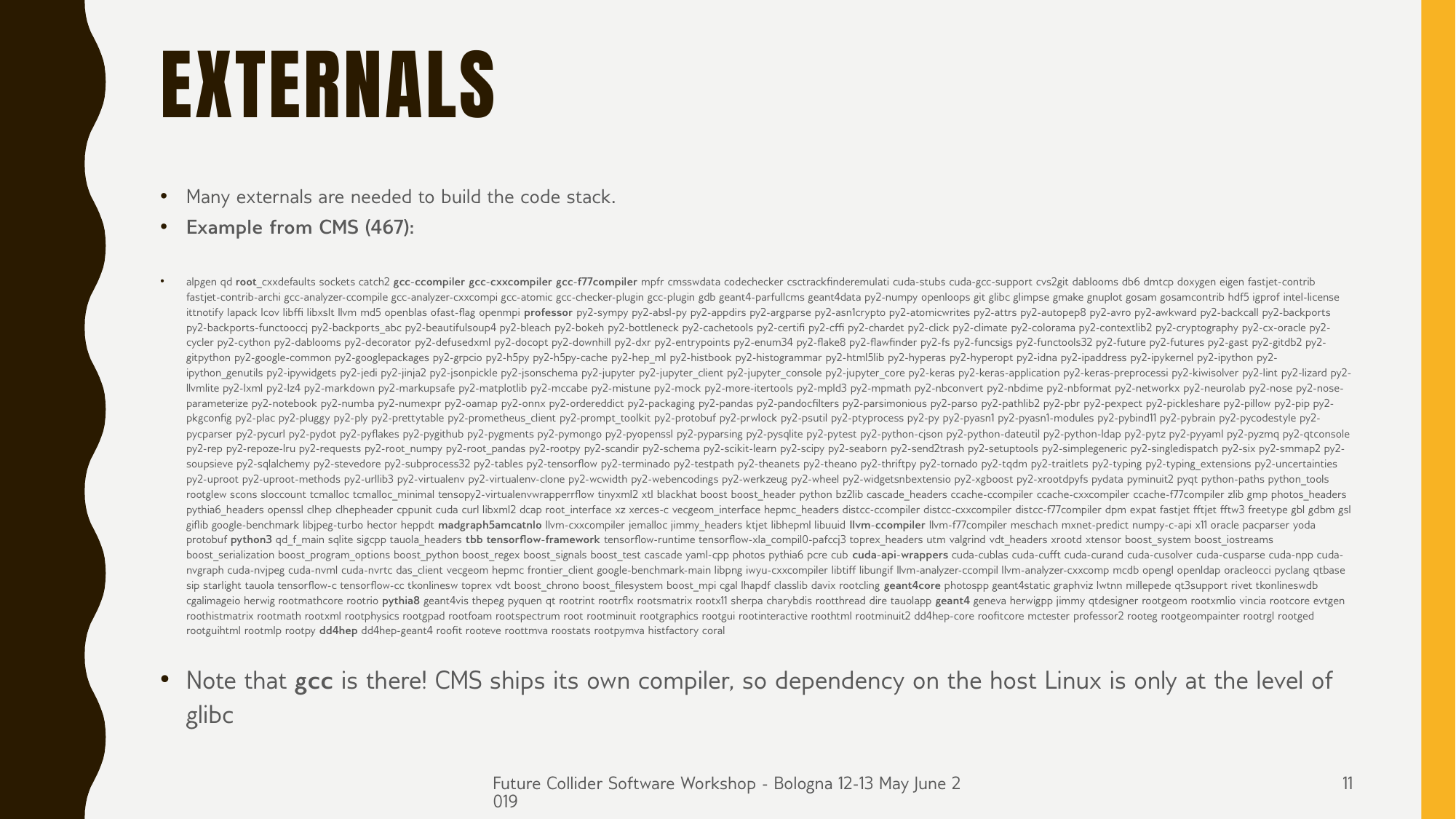

# Externals
Many externals are needed to build the code stack.
Example from CMS (467):

alpgen qd root_cxxdefaults sockets catch2 gcc-ccompiler gcc-cxxcompiler gcc-f77compiler mpfr cmsswdata codechecker csctrackfinderemulati cuda-stubs cuda-gcc-support cvs2git dablooms db6 dmtcp doxygen eigen fastjet-contrib fastjet-contrib-archi gcc-analyzer-ccompile gcc-analyzer-cxxcompi gcc-atomic gcc-checker-plugin gcc-plugin gdb geant4-parfullcms geant4data py2-numpy openloops git glibc glimpse gmake gnuplot gosam gosamcontrib hdf5 igprof intel-license ittnotify lapack lcov libffi libxslt llvm md5 openblas ofast-flag openmpi professor py2-sympy py2-absl-py py2-appdirs py2-argparse py2-asn1crypto py2-atomicwrites py2-attrs py2-autopep8 py2-avro py2-awkward py2-backcall py2-backports py2-backports-functooccj py2-backports_abc py2-beautifulsoup4 py2-bleach py2-bokeh py2-bottleneck py2-cachetools py2-certifi py2-cffi py2-chardet py2-click py2-climate py2-colorama py2-contextlib2 py2-cryptography py2-cx-oracle py2-cycler py2-cython py2-dablooms py2-decorator py2-defusedxml py2-docopt py2-downhill py2-dxr py2-entrypoints py2-enum34 py2-flake8 py2-flawfinder py2-fs py2-funcsigs py2-functools32 py2-future py2-futures py2-gast py2-gitdb2 py2-gitpython py2-google-common py2-googlepackages py2-grpcio py2-h5py py2-h5py-cache py2-hep_ml py2-histbook py2-histogrammar py2-html5lib py2-hyperas py2-hyperopt py2-idna py2-ipaddress py2-ipykernel py2-ipython py2-ipython_genutils py2-ipywidgets py2-jedi py2-jinja2 py2-jsonpickle py2-jsonschema py2-jupyter py2-jupyter_client py2-jupyter_console py2-jupyter_core py2-keras py2-keras-application py2-keras-preprocessi py2-kiwisolver py2-lint py2-lizard py2-llvmlite py2-lxml py2-lz4 py2-markdown py2-markupsafe py2-matplotlib py2-mccabe py2-mistune py2-mock py2-more-itertools py2-mpld3 py2-mpmath py2-nbconvert py2-nbdime py2-nbformat py2-networkx py2-neurolab py2-nose py2-nose-parameterize py2-notebook py2-numba py2-numexpr py2-oamap py2-onnx py2-ordereddict py2-packaging py2-pandas py2-pandocfilters py2-parsimonious py2-parso py2-pathlib2 py2-pbr py2-pexpect py2-pickleshare py2-pillow py2-pip py2-pkgconfig py2-plac py2-pluggy py2-ply py2-prettytable py2-prometheus_client py2-prompt_toolkit py2-protobuf py2-prwlock py2-psutil py2-ptyprocess py2-py py2-pyasn1 py2-pyasn1-modules py2-pybind11 py2-pybrain py2-pycodestyle py2-pycparser py2-pycurl py2-pydot py2-pyflakes py2-pygithub py2-pygments py2-pymongo py2-pyopenssl py2-pyparsing py2-pysqlite py2-pytest py2-python-cjson py2-python-dateutil py2-python-ldap py2-pytz py2-pyyaml py2-pyzmq py2-qtconsole py2-rep py2-repoze-lru py2-requests py2-root_numpy py2-root_pandas py2-rootpy py2-scandir py2-schema py2-scikit-learn py2-scipy py2-seaborn py2-send2trash py2-setuptools py2-simplegeneric py2-singledispatch py2-six py2-smmap2 py2-soupsieve py2-sqlalchemy py2-stevedore py2-subprocess32 py2-tables py2-tensorflow py2-terminado py2-testpath py2-theanets py2-theano py2-thriftpy py2-tornado py2-tqdm py2-traitlets py2-typing py2-typing_extensions py2-uncertainties py2-uproot py2-uproot-methods py2-urllib3 py2-virtualenv py2-virtualenv-clone py2-wcwidth py2-webencodings py2-werkzeug py2-wheel py2-widgetsnbextensio py2-xgboost py2-xrootdpyfs pydata pyminuit2 pyqt python-paths python_tools rootglew scons sloccount tcmalloc tcmalloc_minimal tensopy2-virtualenvwrapperrflow tinyxml2 xtl blackhat boost boost_header python bz2lib cascade_headers ccache-ccompiler ccache-cxxcompiler ccache-f77compiler zlib gmp photos_headers pythia6_headers openssl clhep clhepheader cppunit cuda curl libxml2 dcap root_interface xz xerces-c vecgeom_interface hepmc_headers distcc-ccompiler distcc-cxxcompiler distcc-f77compiler dpm expat fastjet fftjet fftw3 freetype gbl gdbm gsl giflib google-benchmark libjpeg-turbo hector heppdt madgraph5amcatnlo llvm-cxxcompiler jemalloc jimmy_headers ktjet libhepml libuuid llvm-ccompiler llvm-f77compiler meschach mxnet-predict numpy-c-api x11 oracle pacparser yoda protobuf python3 qd_f_main sqlite sigcpp tauola_headers tbb tensorflow-framework tensorflow-runtime tensorflow-xla_compil0-pafccj3 toprex_headers utm valgrind vdt_headers xrootd xtensor boost_system boost_iostreams boost_serialization boost_program_options boost_python boost_regex boost_signals boost_test cascade yaml-cpp photos pythia6 pcre cub cuda-api-wrappers cuda-cublas cuda-cufft cuda-curand cuda-cusolver cuda-cusparse cuda-npp cuda-nvgraph cuda-nvjpeg cuda-nvml cuda-nvrtc das_client vecgeom hepmc frontier_client google-benchmark-main libpng iwyu-cxxcompiler libtiff libungif llvm-analyzer-ccompil llvm-analyzer-cxxcomp mcdb opengl openldap oracleocci pyclang qtbase sip starlight tauola tensorflow-c tensorflow-cc tkonlinesw toprex vdt boost_chrono boost_filesystem boost_mpi cgal lhapdf classlib davix rootcling geant4core photospp geant4static graphviz lwtnn millepede qt3support rivet tkonlineswdb cgalimageio herwig rootmathcore rootrio pythia8 geant4vis thepeg pyquen qt rootrint rootrflx rootsmatrix rootx11 sherpa charybdis rootthread dire tauolapp geant4 geneva herwigpp jimmy qtdesigner rootgeom rootxmlio vincia rootcore evtgen roothistmatrix rootmath rootxml rootphysics rootgpad rootfoam rootspectrum root rootminuit rootgraphics rootgui rootinteractive roothtml rootminuit2 dd4hep-core roofitcore mctester professor2 rooteg rootgeompainter rootrgl rootged rootguihtml rootmlp rootpy dd4hep dd4hep-geant4 roofit rooteve roottmva roostats rootpymva histfactory coral

Note that gcc is there! CMS ships its own compiler, so dependency on the host Linux is only at the level of glibc
Future Collider Software Workshop - Bologna 12-13 May June 2019
11